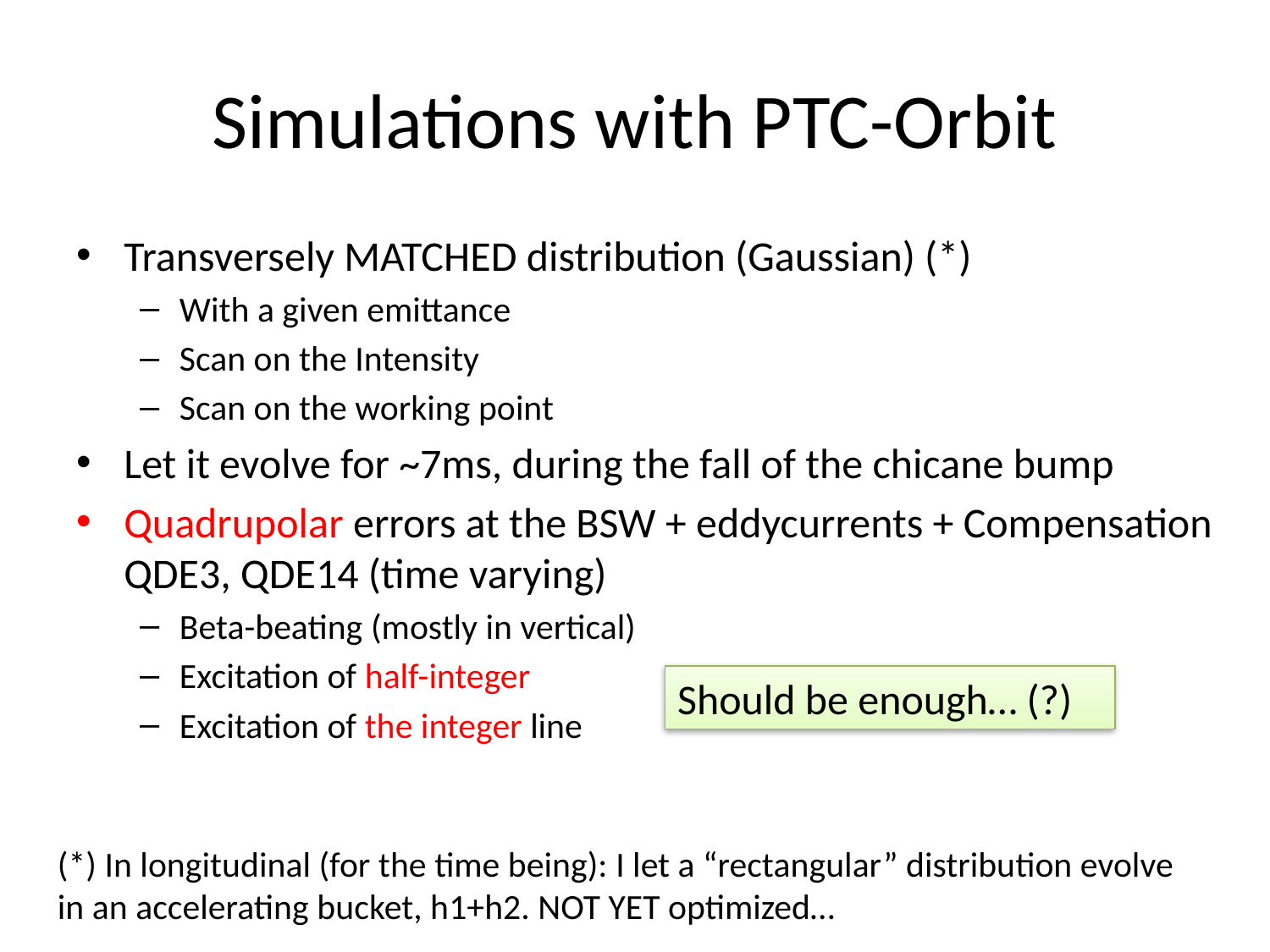

# Simulations with PTC-Orbit
Transversely MATCHED distribution (Gaussian) (*)
With a given emittance
Scan on the Intensity
Scan on the working point
Let it evolve for ~7ms, during the fall of the chicane bump
Quadrupolar errors at the BSW + eddycurrents + Compensation QDE3, QDE14 (time varying)
Beta-beating (mostly in vertical)
Excitation of half-integer
Excitation of the integer line
Should be enough… (?)
(*) In longitudinal (for the time being): I let a “rectangular” distribution evolve in an accelerating bucket, h1+h2. NOT YET optimized…